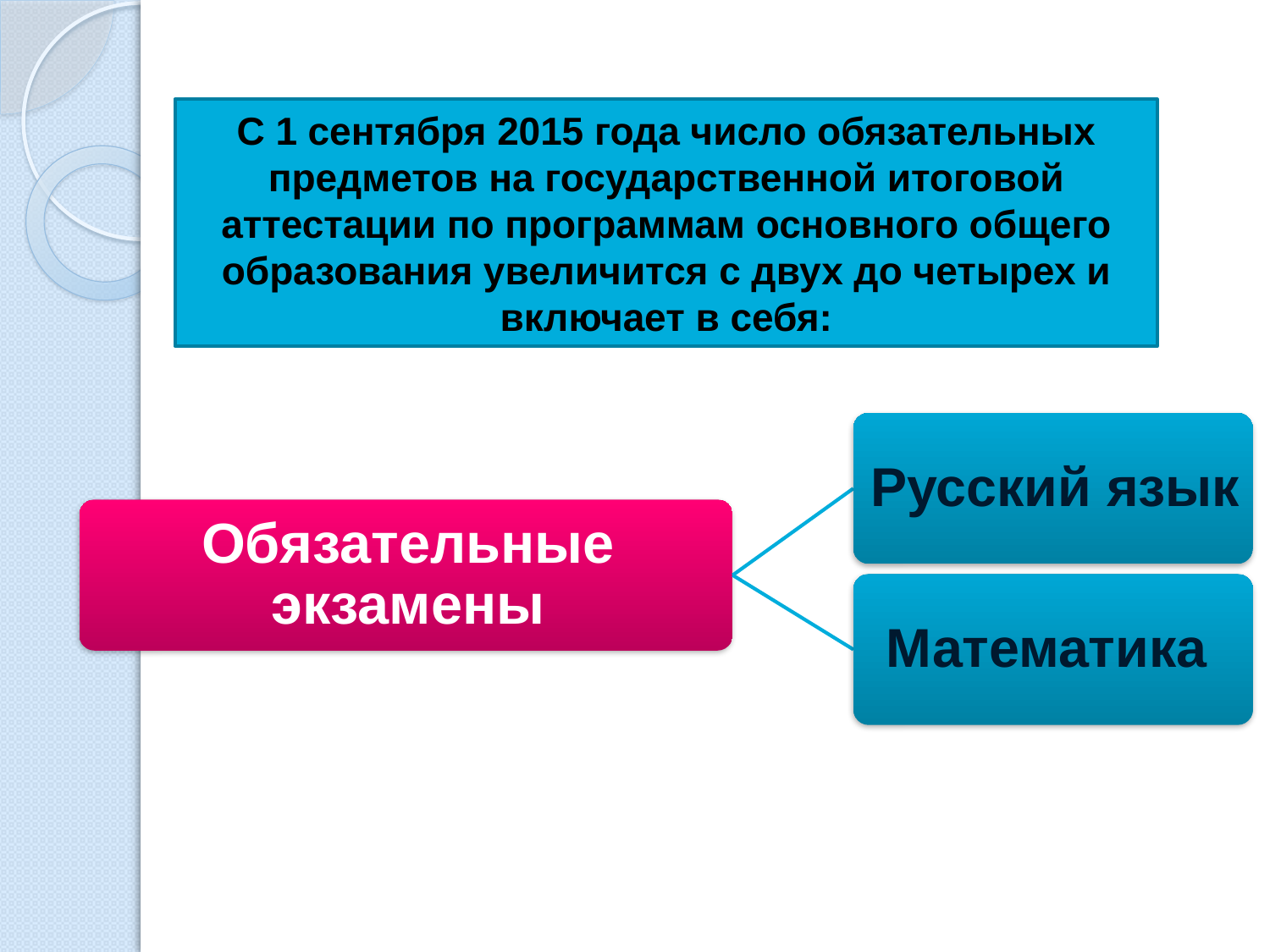

# С 1 сентября 2015 года число обязательных предметов на государственной итоговой аттестации по программам основного общего образования увеличится с двух до четырех и включает в себя:
Обязательные экзамены

Русский язык

Математика